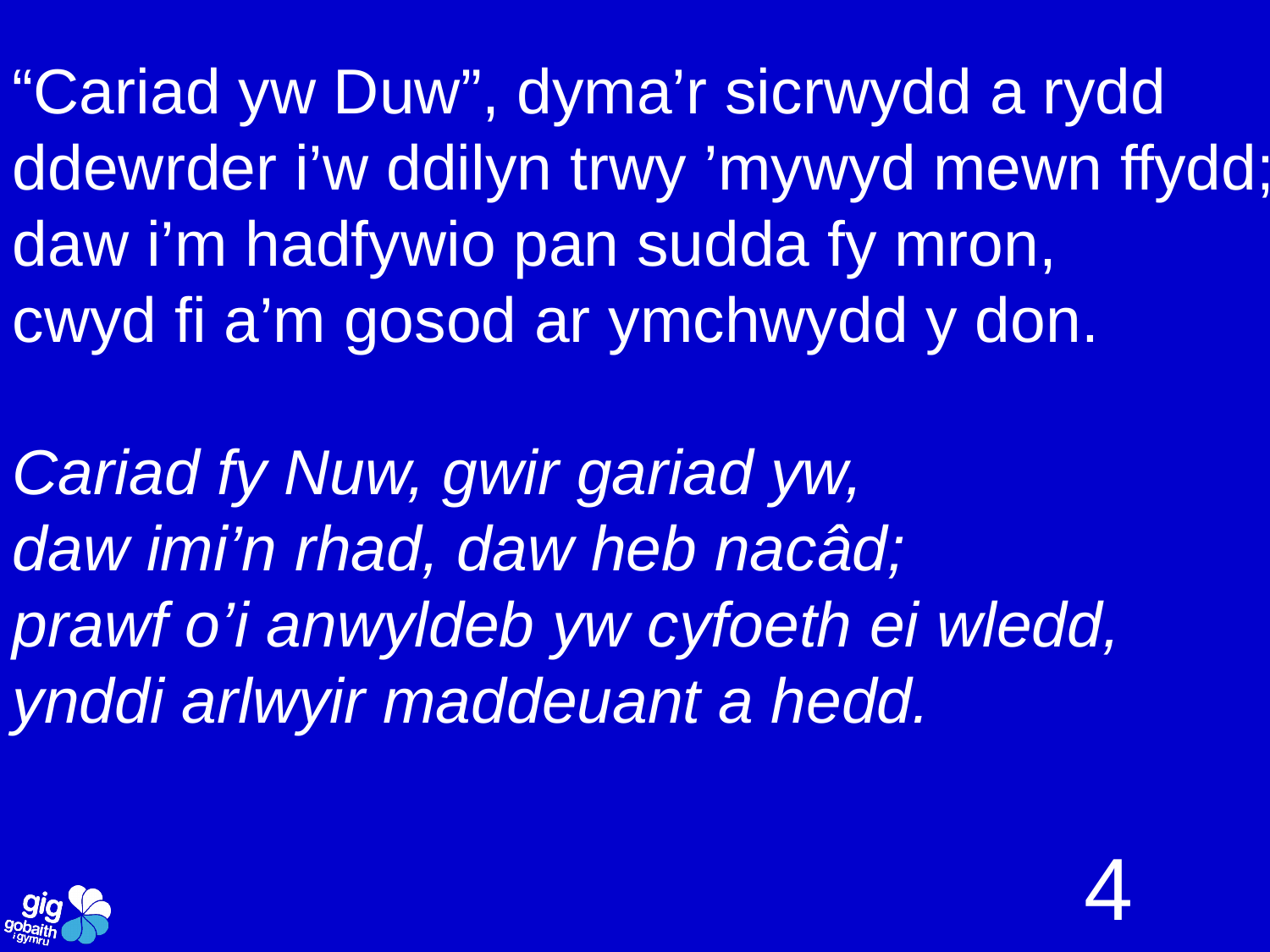

“Cariad yw Duw”, dyma’r sicrwydd a rydd
ddewrder i’w ddilyn trwy ’mywyd mewn ffydd;
daw i’m hadfywio pan sudda fy mron,
cwyd fi a’m gosod ar ymchwydd y don.

Cariad fy Nuw, gwir gariad yw,
daw imi’n rhad, daw heb nacâd;
prawf o’i anwyldeb yw cyfoeth ei wledd,
ynddi arlwyir maddeuant a hedd.
4